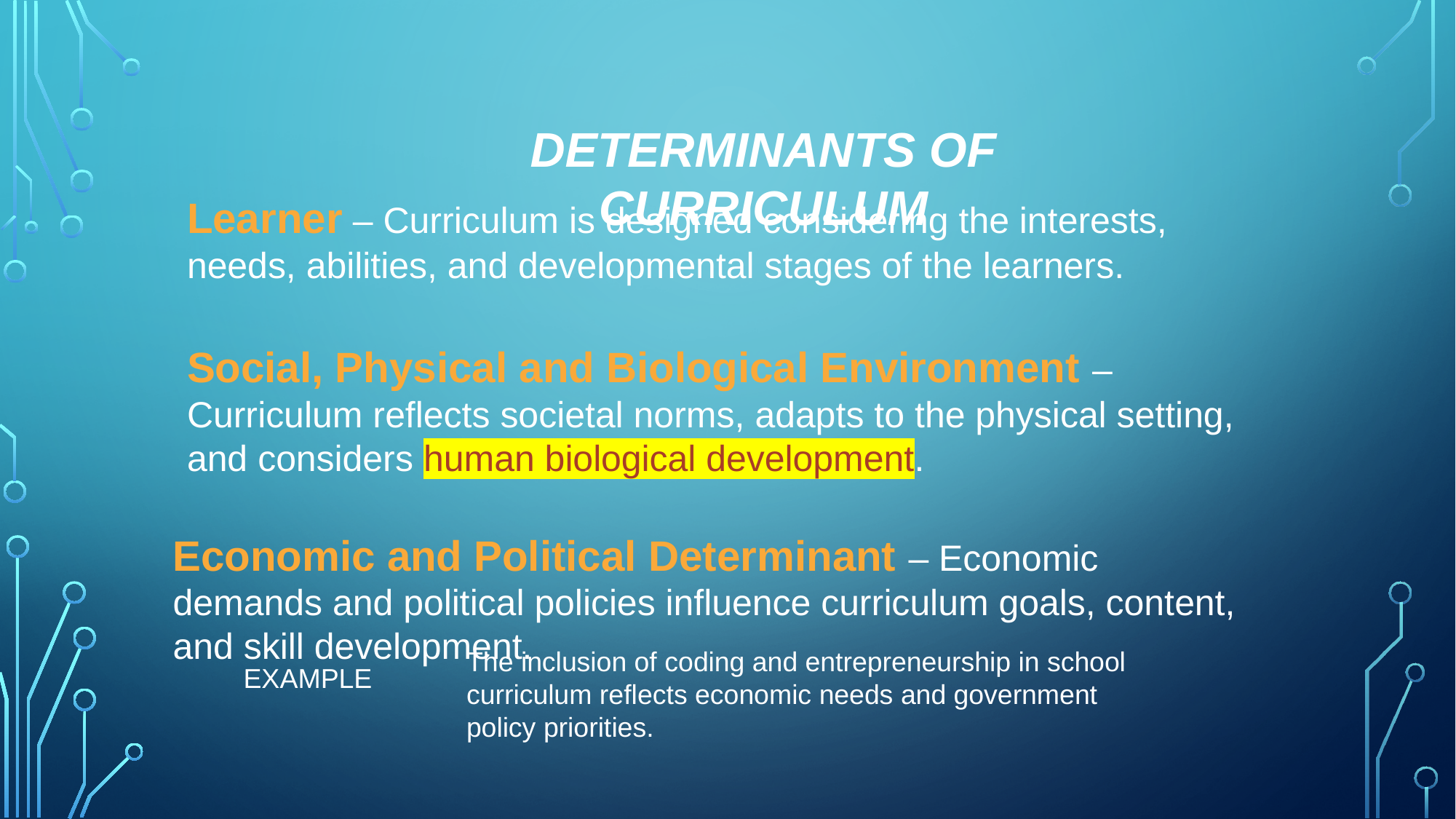

DETERMINANTS OF CURRICULUM
Learner – Curriculum is designed considering the interests, needs, abilities, and developmental stages of the learners.
Social, Physical and Biological Environment – Curriculum reflects societal norms, adapts to the physical setting, and considers human biological development.
Economic and Political Determinant – Economic demands and political policies influence curriculum goals, content, and skill development.
The inclusion of coding and entrepreneurship in school curriculum reflects economic needs and government policy priorities.
EXAMPLE